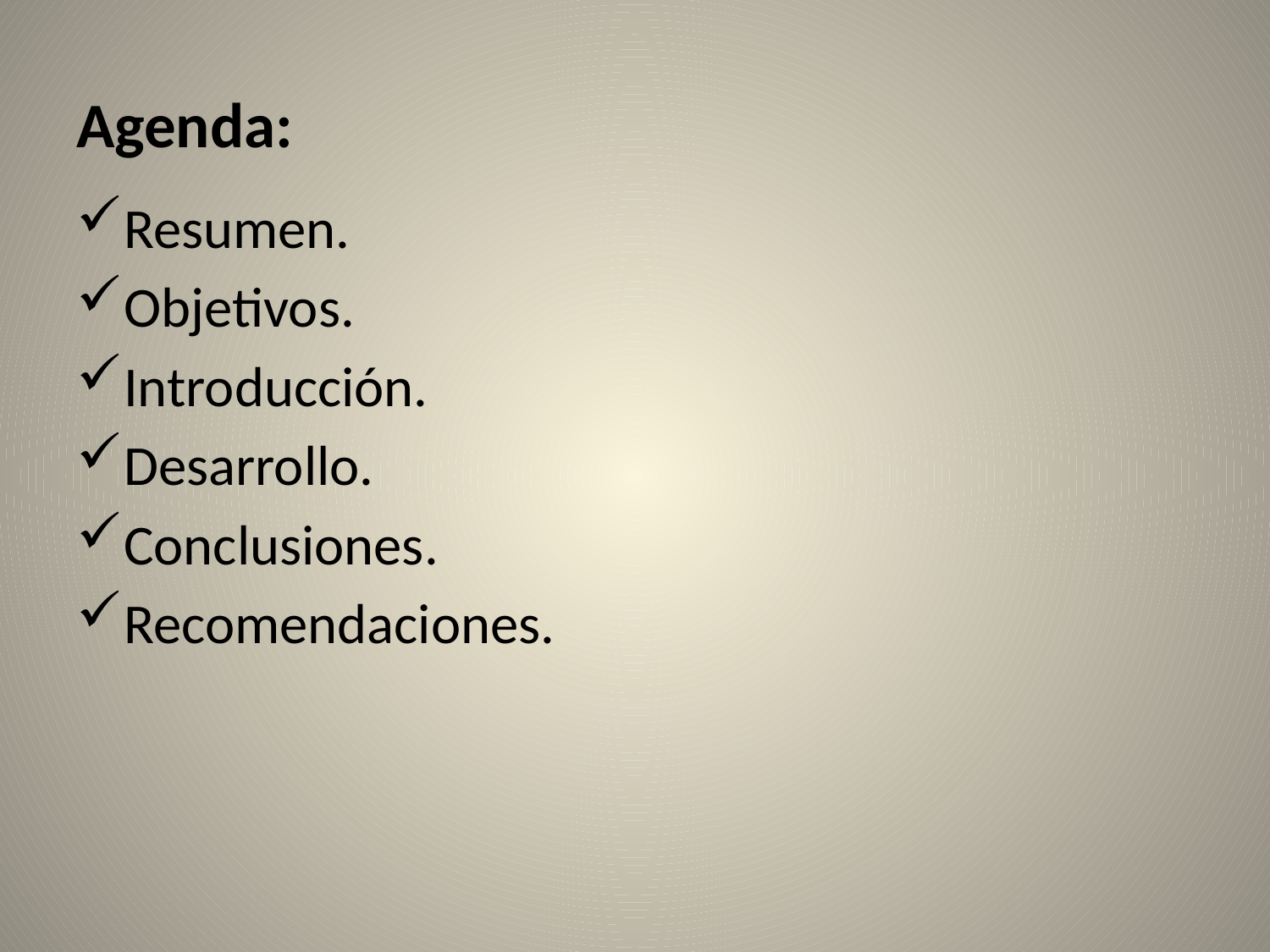

# Agenda:
Resumen.
Objetivos.
Introducción.
Desarrollo.
Conclusiones.
Recomendaciones.